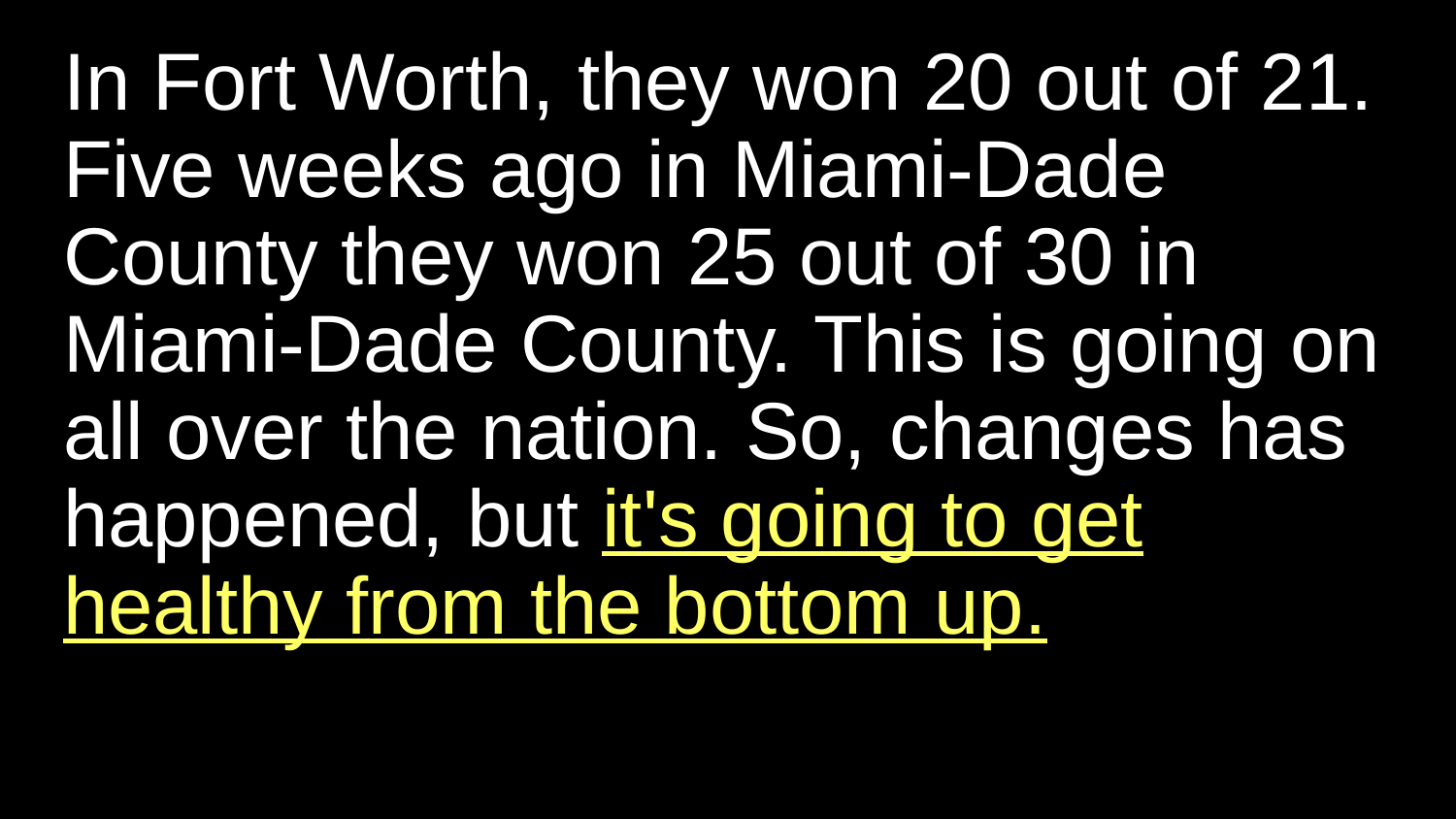

In Fort Worth, they won 20 out of 21. Five weeks ago in Miami-Dade County they won 25 out of 30 in Miami-Dade County. This is going on all over the nation. So, changes has happened, but it's going to get healthy from the bottom up.